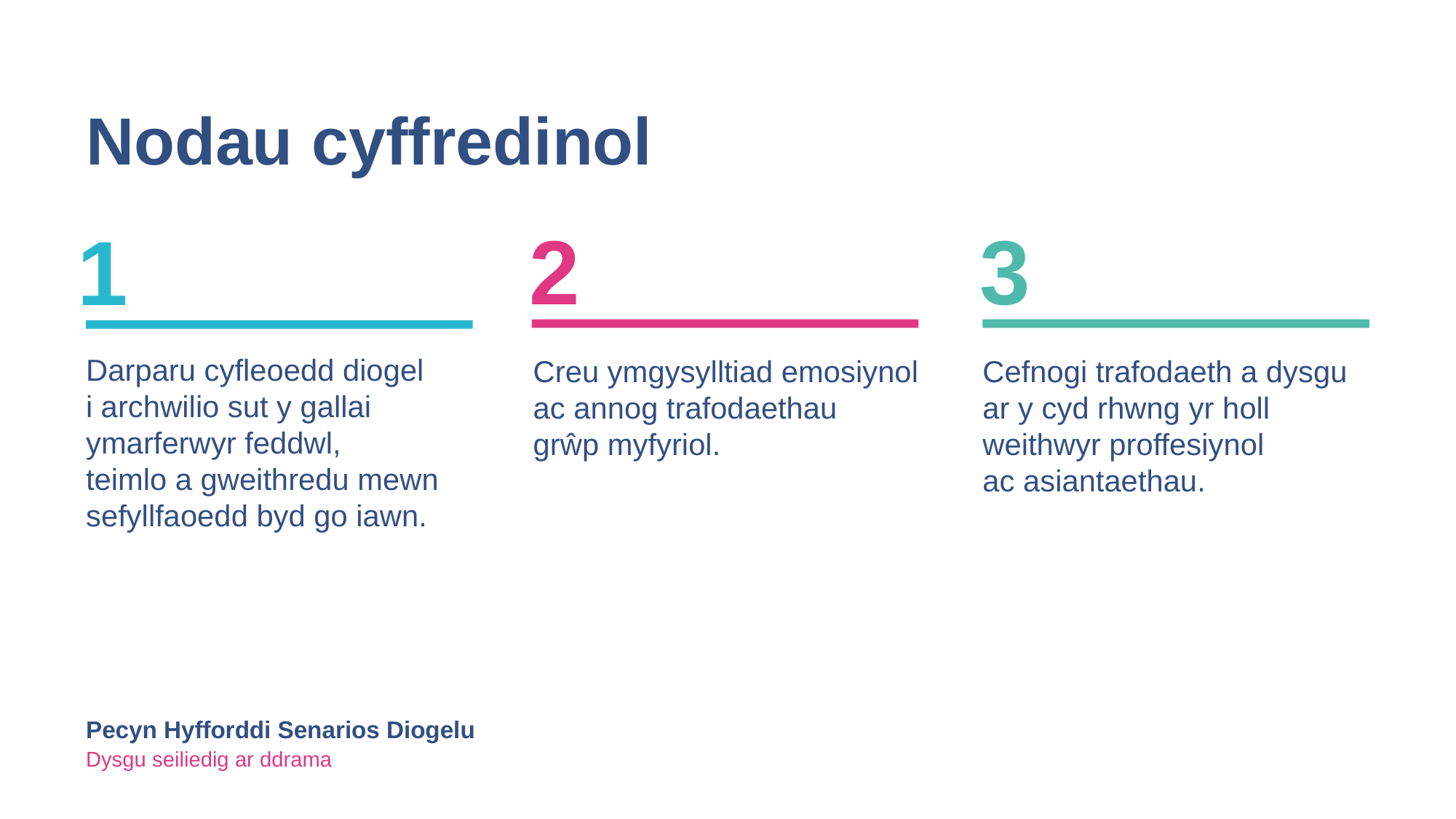

Nodau cyffredinol

2
3
1
Darparu cyfleoedd diogel
i archwilio sut y gallai ymarferwyr feddwl,
teimlo a gweithredu mewn sefyllfaoedd byd go iawn.
Creu ymgysylltiad emosiynol ac annog trafodaethau
grŵp myfyriol.
Cefnogi trafodaeth a dysgu ar y cyd rhwng yr holl weithwyr proffesiynol
ac asiantaethau.
Pecyn Hyfforddi Senarios Diogelu
Dysgu seiliedig ar ddrama